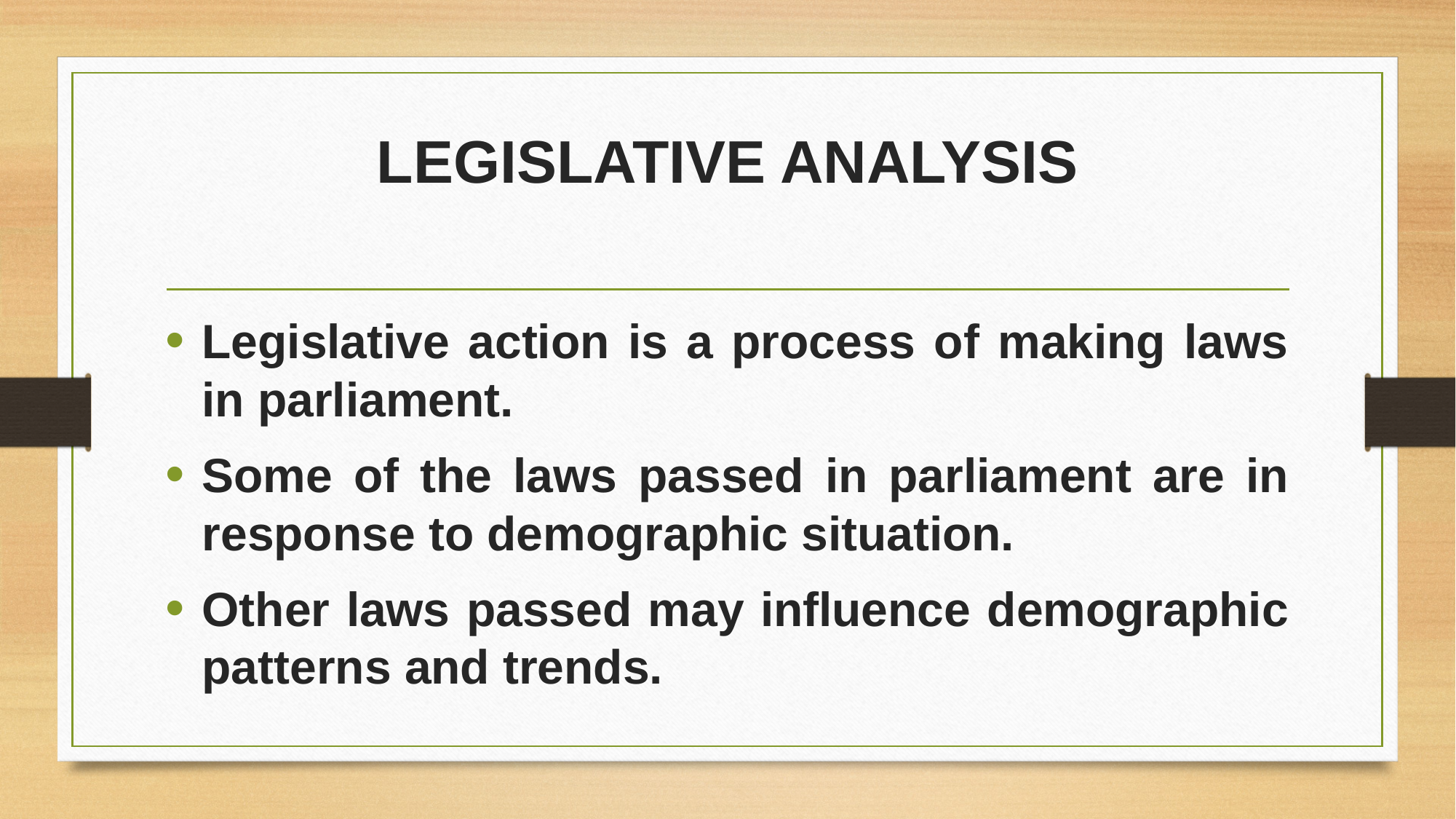

# LEGISLATIVE ANALYSIS
Legislative action is a process of making laws in parliament.
Some of the laws passed in parliament are in response to demographic situation.
Other laws passed may influence demographic patterns and trends.